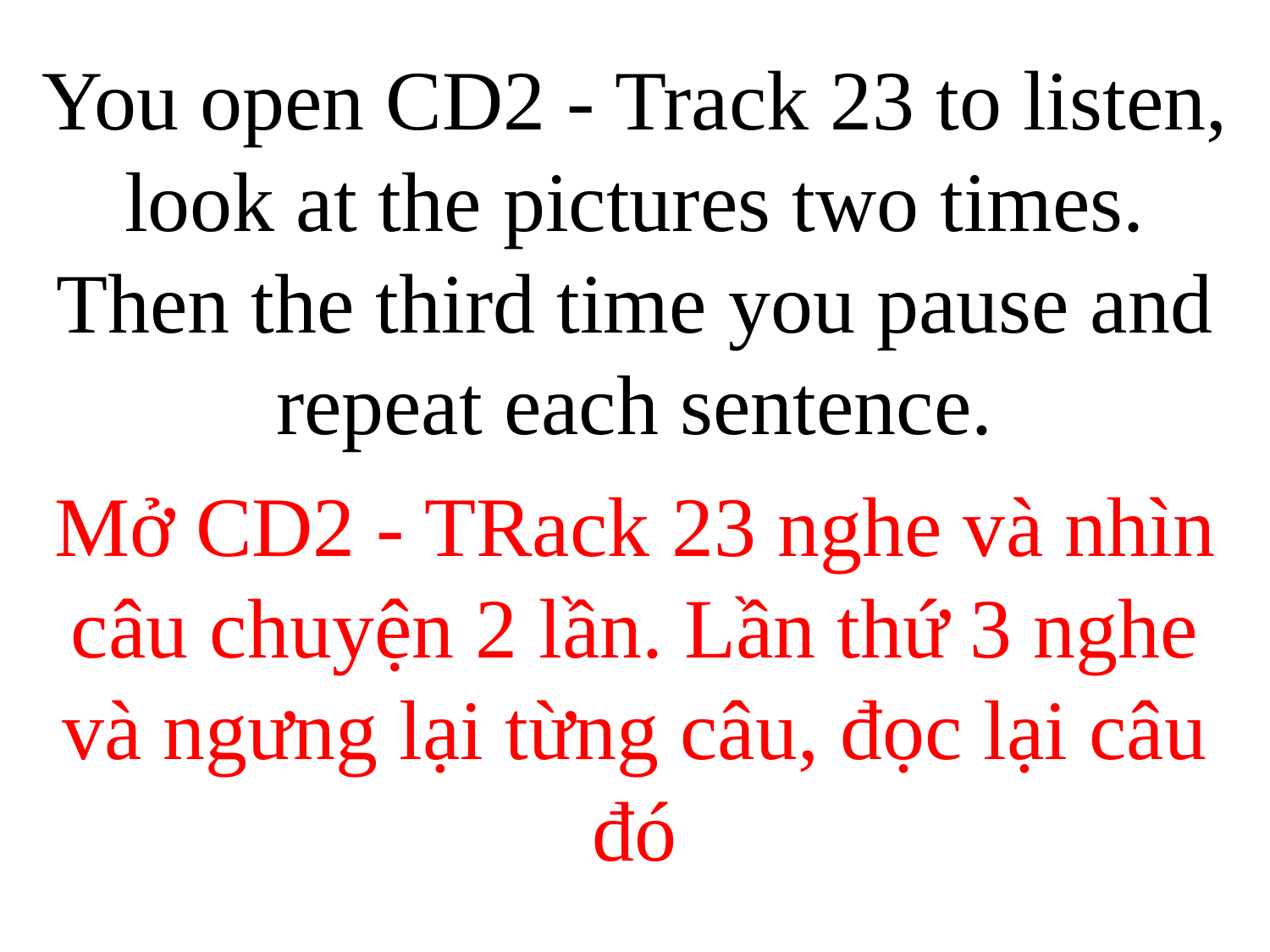

# You open CD2 - Track 23 to listen, look at the pictures two times. Then the third time you pause and repeat each sentence.
Mở CD2 - TRack 23 nghe và nhìn câu chuyện 2 lần. Lần thứ 3 nghe và ngưng lại từng câu, đọc lại câu đó